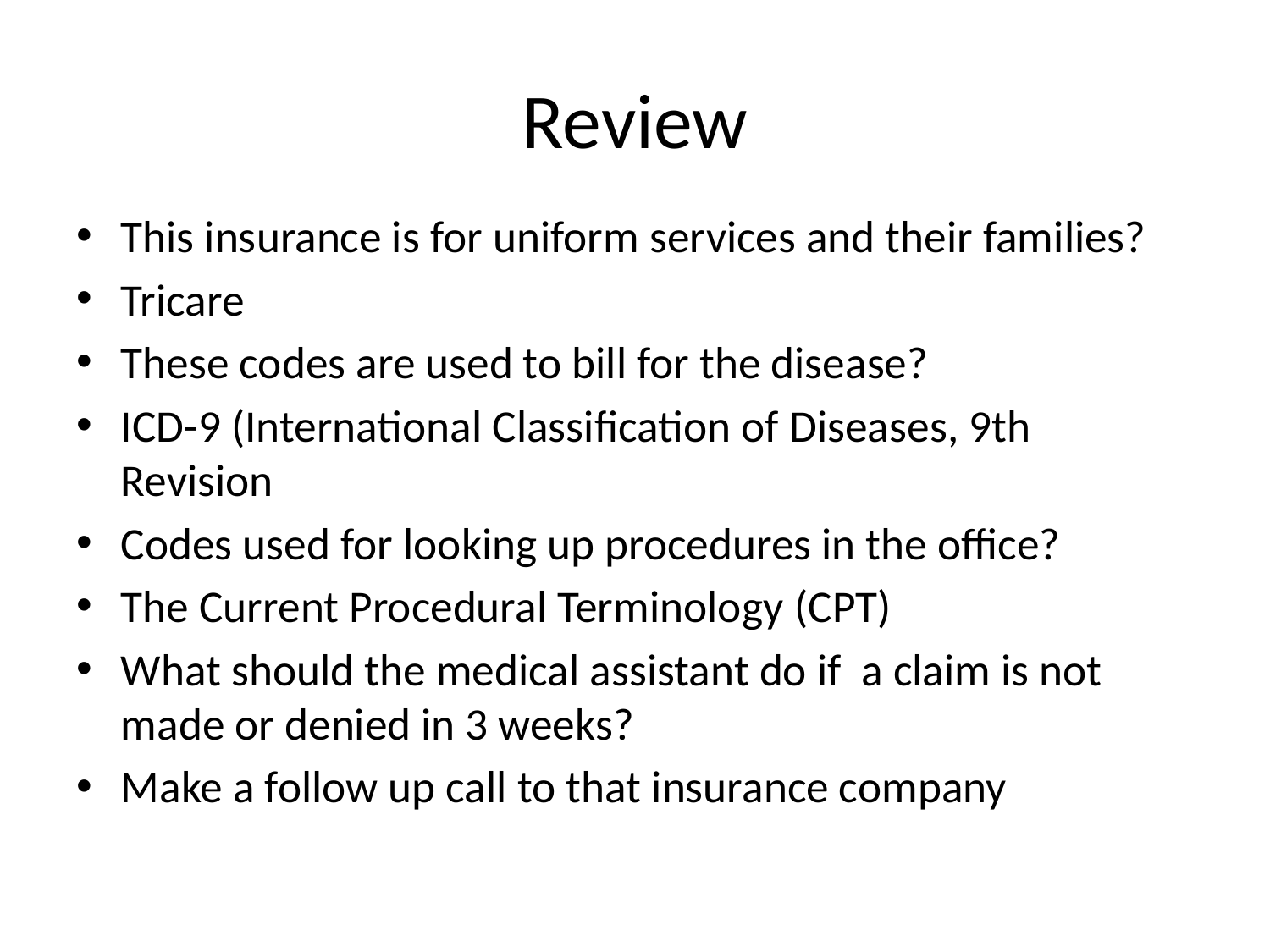

# Review
This insurance is for uniform services and their families?
Tricare
These codes are used to bill for the disease?
ICD-9 (International Classification of Diseases, 9th Revision
Codes used for looking up procedures in the office?
The Current Procedural Terminology (CPT)
What should the medical assistant do if  a claim is not made or denied in 3 weeks?
Make a follow up call to that insurance company